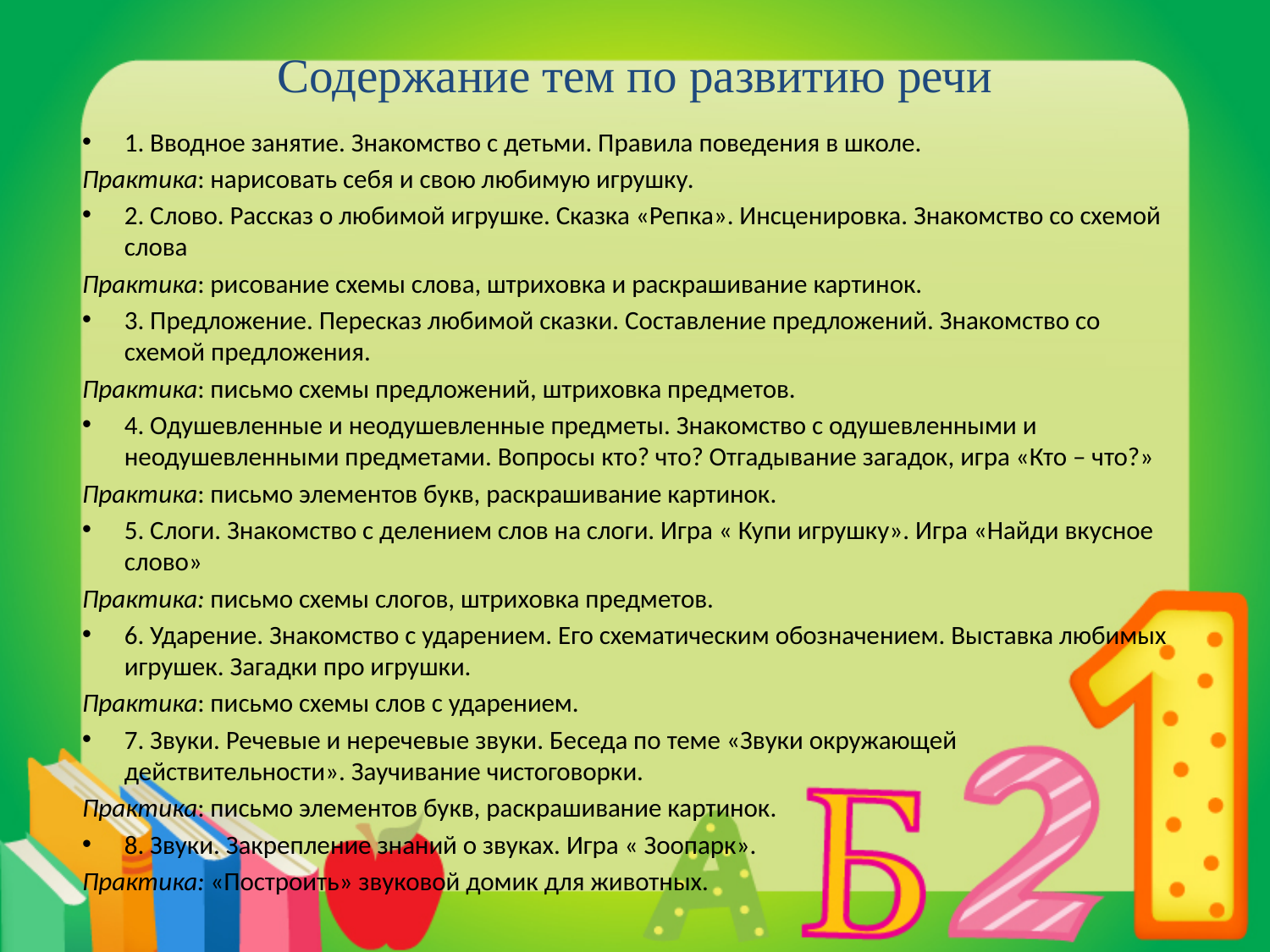

# Содержание тем по развитию речи
1. Вводное занятие. Знакомство с детьми. Правила поведения в школе.
Практика: нарисовать себя и свою любимую игрушку.
2. Слово. Рассказ о любимой игрушке. Сказка «Репка». Инсценировка. Знакомство со схемой слова
Практика: рисование схемы слова, штриховка и раскрашивание картинок.
3. Предложение. Пересказ любимой сказки. Составление предложений. Знакомство со схемой предложения.
Практика: письмо схемы предложений, штриховка предметов.
4. Одушевленные и неодушевленные предметы. Знакомство с одушевленными и неодушевленными предметами. Вопросы кто? что? Отгадывание загадок, игра «Кто – что?»
Практика: письмо элементов букв, раскрашивание картинок.
5. Слоги. Знакомство с делением слов на слоги. Игра « Купи игрушку». Игра «Найди вкусное слово»
Практика: письмо схемы слогов, штриховка предметов.
6. Ударение. Знакомство с ударением. Его схематическим обозначением. Выставка любимых игрушек. Загадки про игрушки.
Практика: письмо схемы слов с ударением.
7. Звуки. Речевые и неречевые звуки. Беседа по теме «Звуки окружающей действительности». Заучивание чистоговорки.
Практика: письмо элементов букв, раскрашивание картинок.
8. Звуки. Закрепление знаний о звуках. Игра « Зоопарк».
Практика: «Построить» звуковой домик для животных.